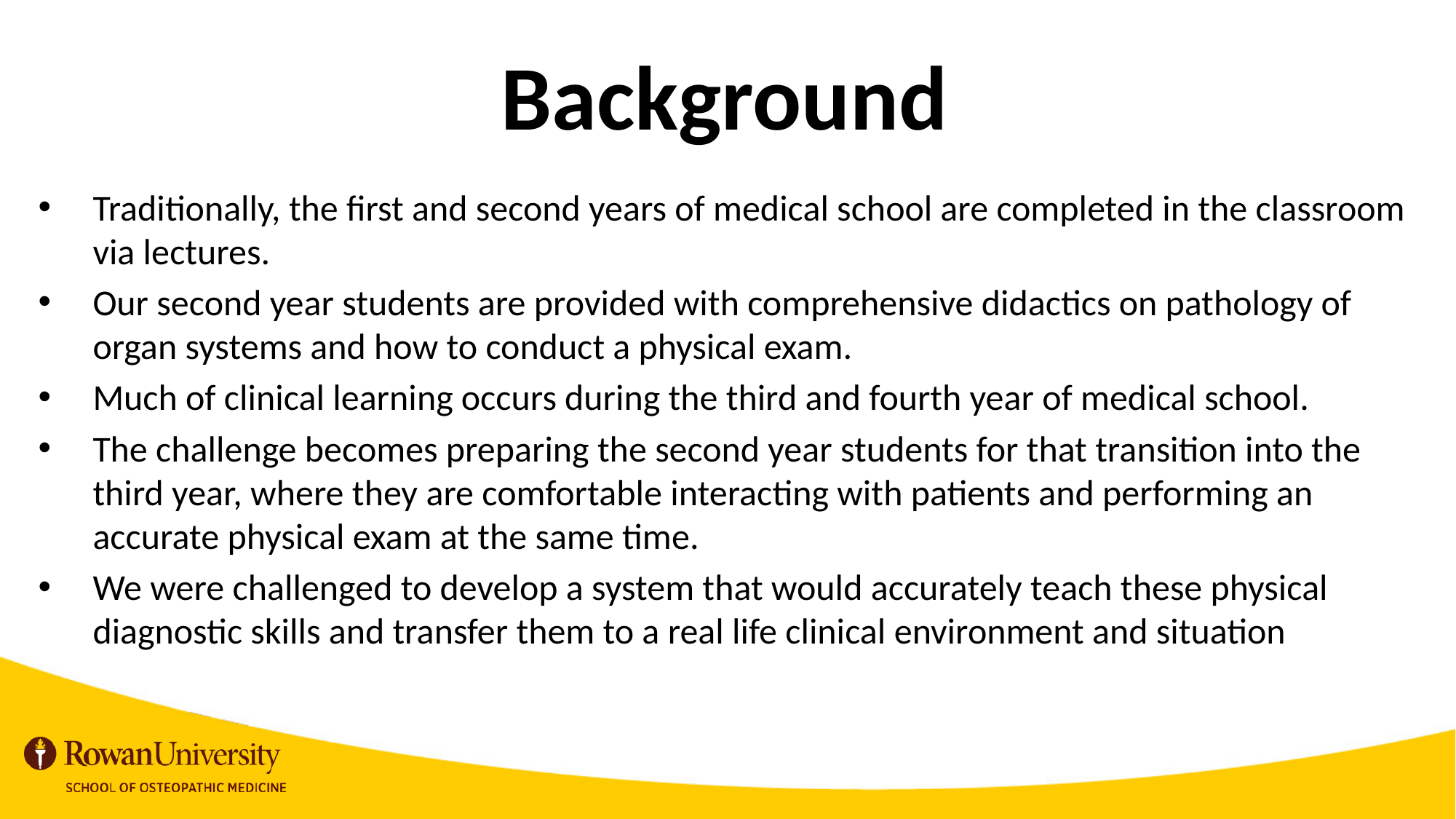

Background
Traditionally, the first and second years of medical school are completed in the classroom via lectures.
Our second year students are provided with comprehensive didactics on pathology of organ systems and how to conduct a physical exam.
Much of clinical learning occurs during the third and fourth year of medical school.
The challenge becomes preparing the second year students for that transition into the third year, where they are comfortable interacting with patients and performing an accurate physical exam at the same time.
We were challenged to develop a system that would accurately teach these physical diagnostic skills and transfer them to a real life clinical environment and situation